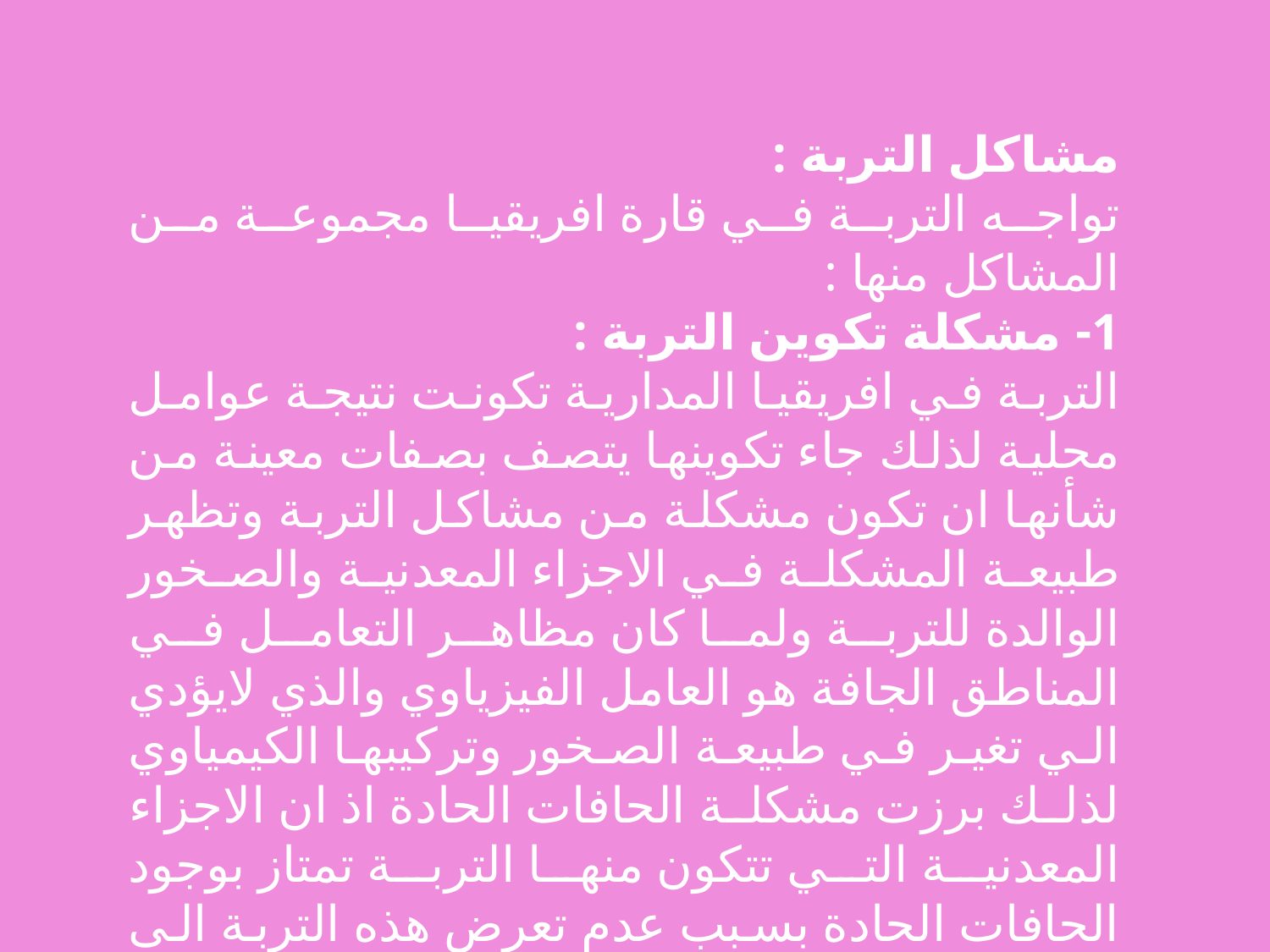

مشاكل التربة :
تواجه التربة في قارة افريقيا مجموعة من المشاكل منها :
1- مشكلة تكوين التربة :
التربة في افريقيا المدارية تكونت نتيجة عوامل محلية لذلك جاء تكوينها يتصف بصفات معينة من شأنها ان تكون مشكلة من مشاكل التربة وتظهر طبيعة المشكلة في الاجزاء المعدنية والصخور الوالدة للتربة ولما كان مظاهر التعامل في المناطق الجافة هو العامل الفيزياوي والذي لايؤدي الي تغير في طبيعة الصخور وتركيبها الكيمياوي لذلك برزت مشكلة الحافات الحادة اذ ان الاجزاء المعدنية التي تتكون منها التربة تمتاز بوجود الحافات الحادة بسبب عدم تعرض هذه التربة الى عمليات النقل خاصة النقل المائي الذي يعمل على تدوير ذرات التربة نتيجة لدحرجة الذرات اثناء عملية النقل